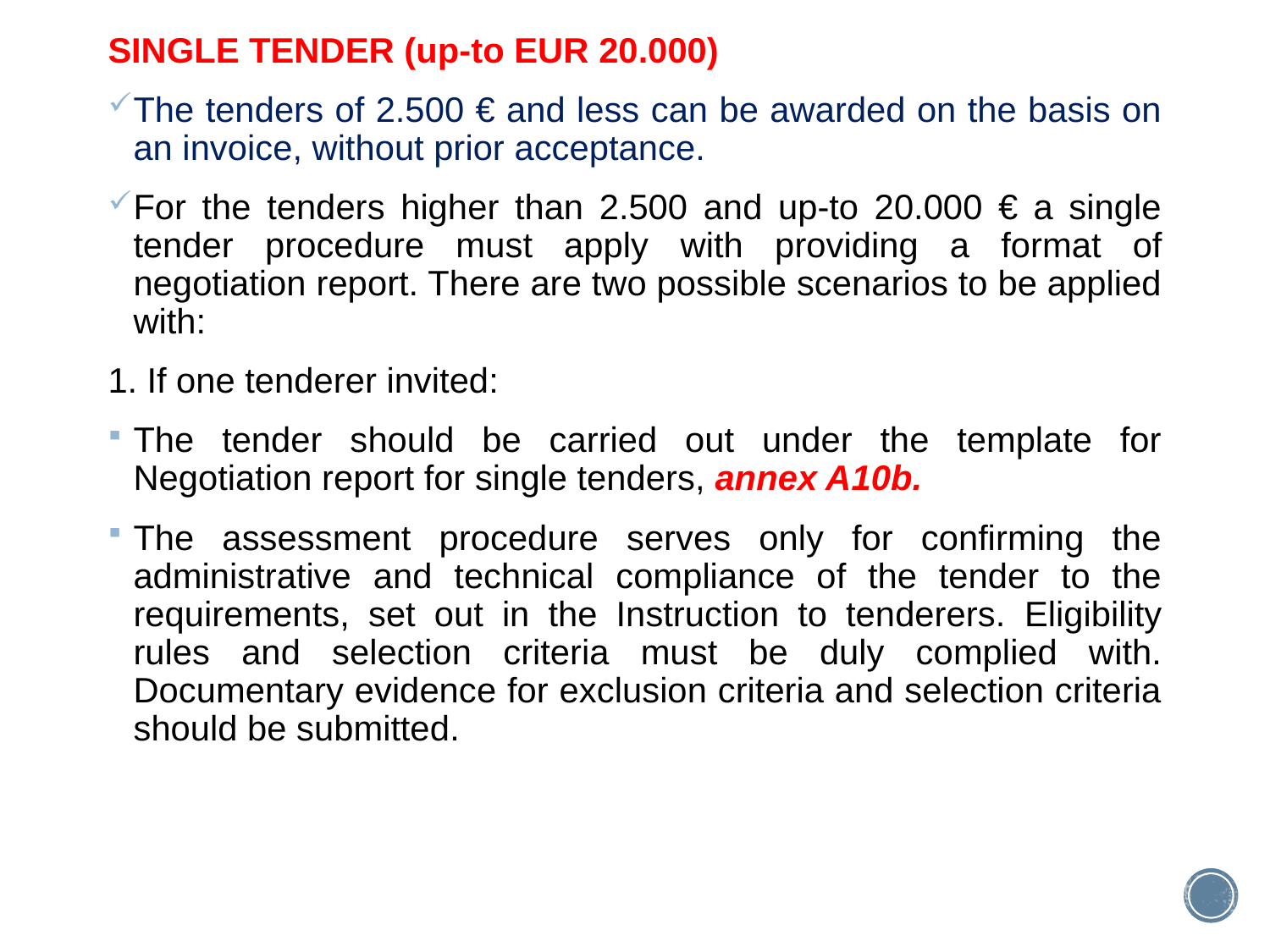

SINGLE TENDER (up-to EUR 20.000)
The tenders of 2.500 € and less can be awarded on the basis on an invoice, without prior acceptance.
For the tenders higher than 2.500 and up-to 20.000 € a single tender procedure must apply with providing a format of negotiation report. There are two possible scenarios to be applied with:
1. If one tenderer invited:
The tender should be carried out under the template for Negotiation report for single tenders, annex A10b.
The assessment procedure serves only for confirming the administrative and technical compliance of the tender to the requirements, set out in the Instruction to tenderers. Eligibility rules and selection criteria must be duly complied with. Documentary evidence for exclusion criteria and selection criteria should be submitted.